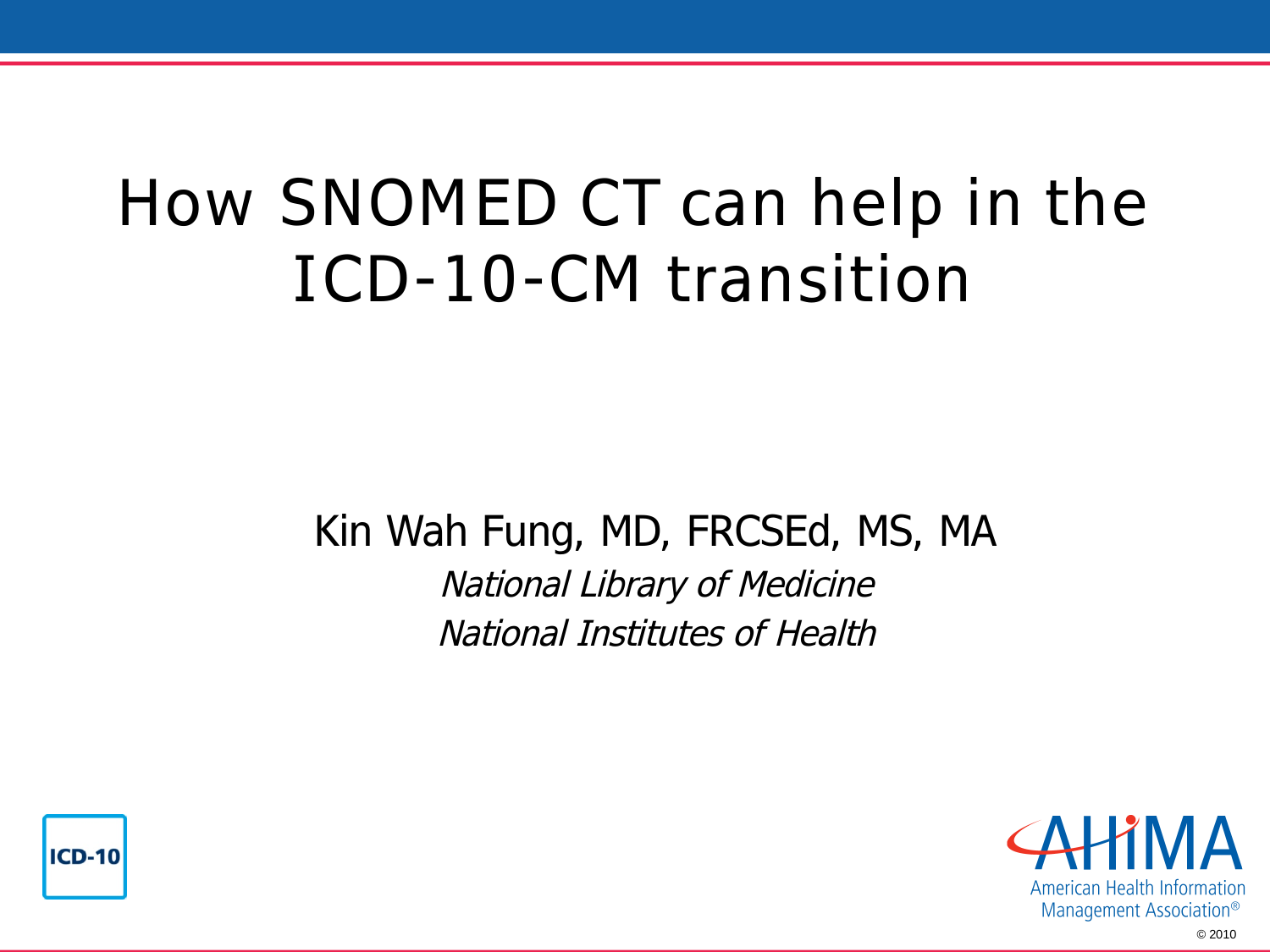

# How SNOMED CT can help in the ICD-10-CM transition
Kin Wah Fung, MD, FRCSEd, MS, MA
National Library of Medicine
National Institutes of Health